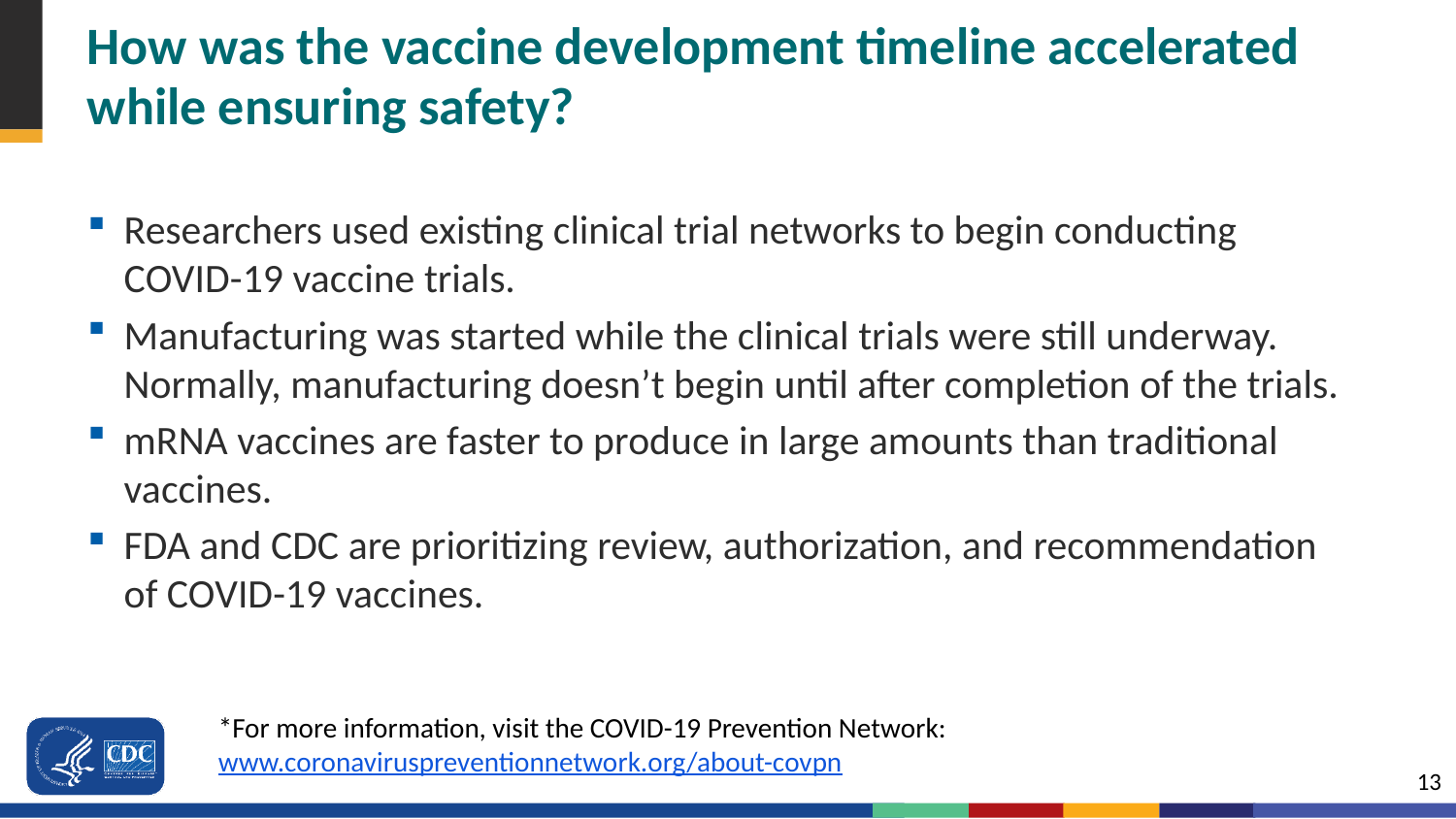

# How was the vaccine development timeline accelerated while ensuring safety?
Researchers used existing clinical trial networks to begin conducting COVID-19 vaccine trials.
Manufacturing was started while the clinical trials were still underway.  Normally, manufacturing doesn’t begin until after completion of the trials.
mRNA vaccines are faster to produce in large amounts than traditional vaccines.
FDA and CDC are prioritizing review, authorization, and recommendation of COVID-19 vaccines.
*For more information, visit the COVID-19 Prevention Network:  www.coronaviruspreventionnetwork.org/about-covpn